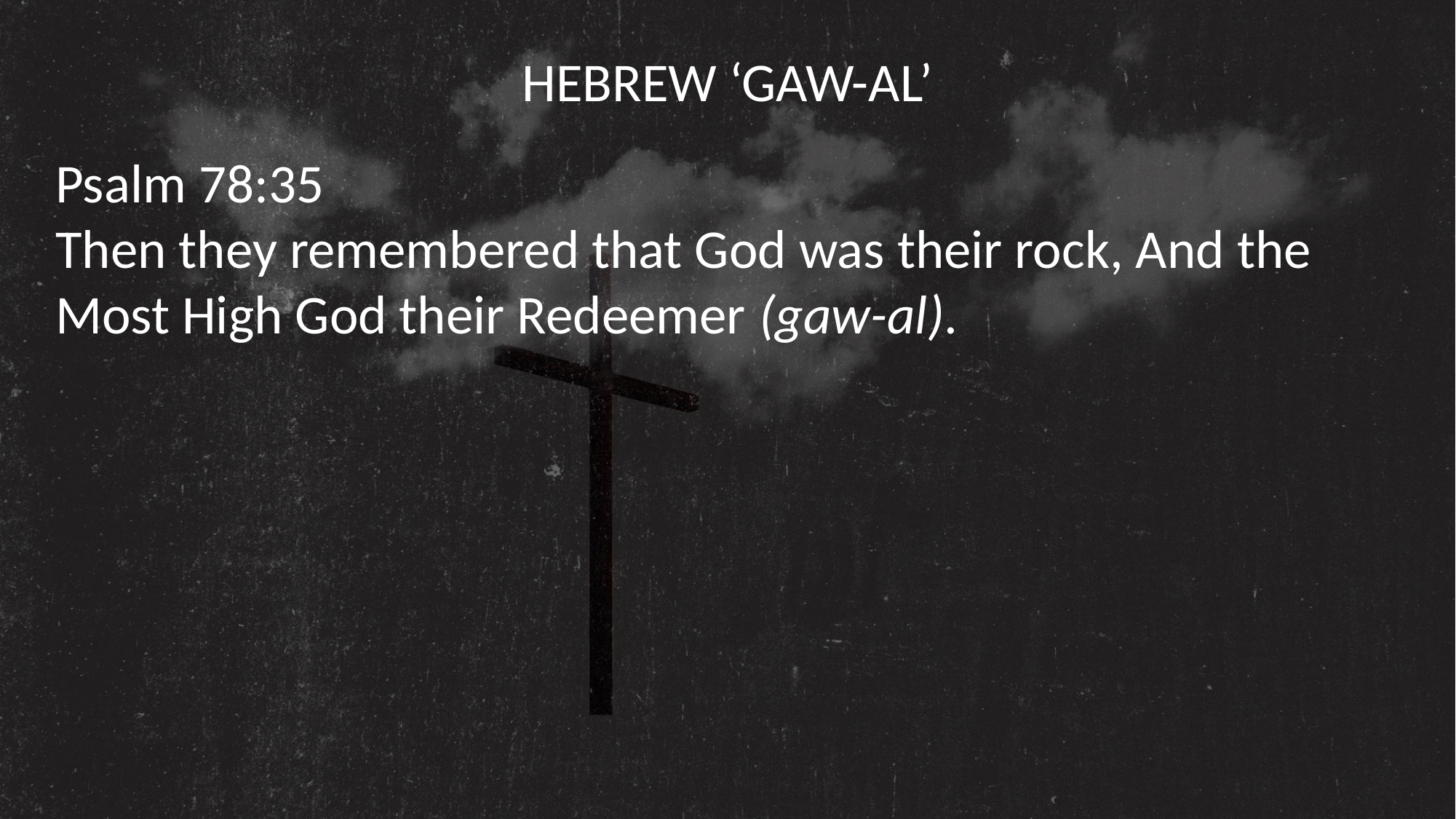

HEBREW ‘GAW-AL’
Psalm 78:35
Then they remembered that God was their rock, And the Most High God their Redeemer (gaw-al).